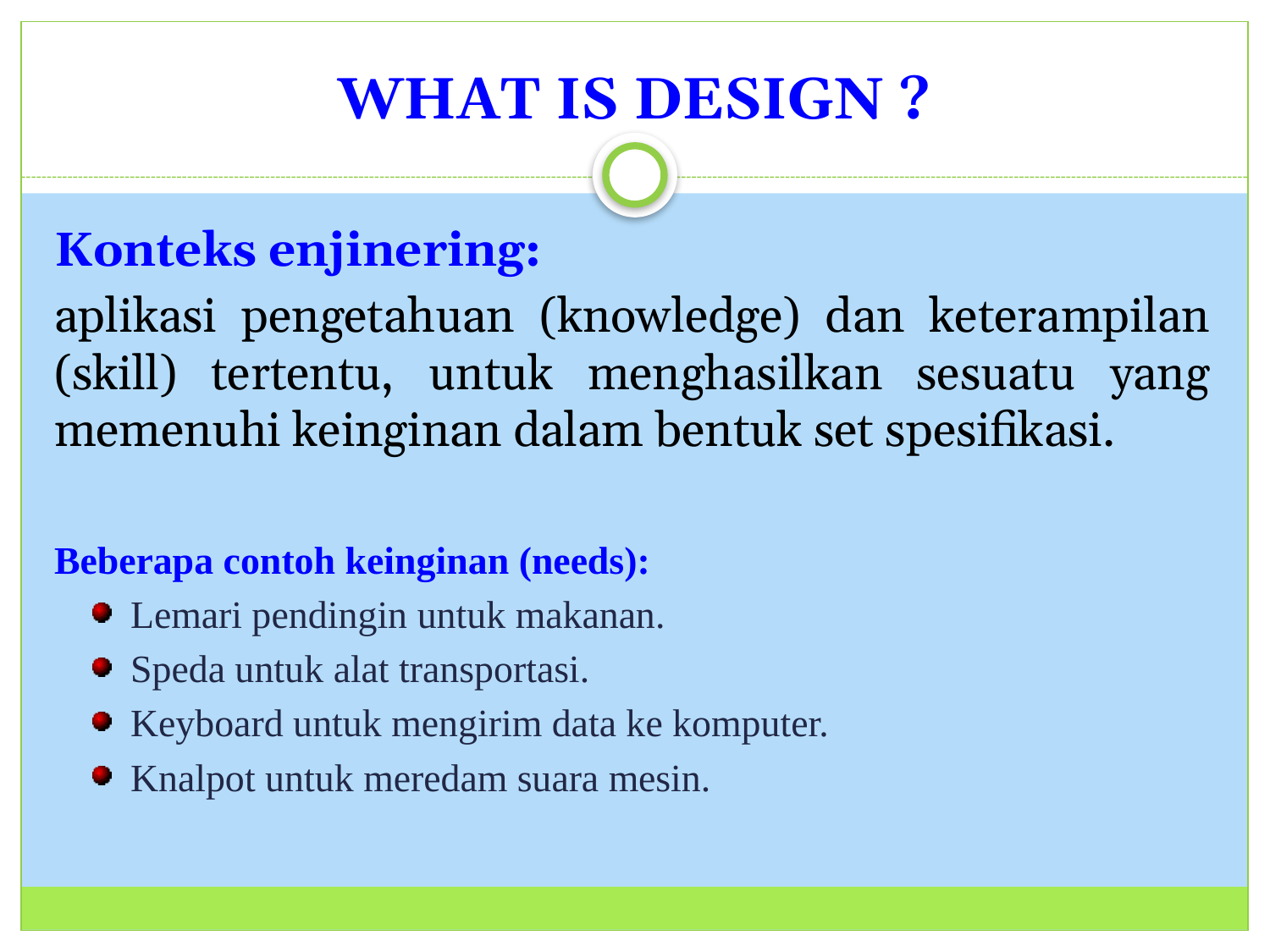

# WHAT IS DESIGN ?
Konteks enjinering:
aplikasi pengetahuan (knowledge) dan keterampilan (skill) tertentu, untuk menghasilkan sesuatu yang memenuhi keinginan dalam bentuk set spesifikasi.

Beberapa contoh keinginan (needs):
Lemari pendingin untuk makanan.
Speda untuk alat transportasi.
Keyboard untuk mengirim data ke komputer.
Knalpot untuk meredam suara mesin.